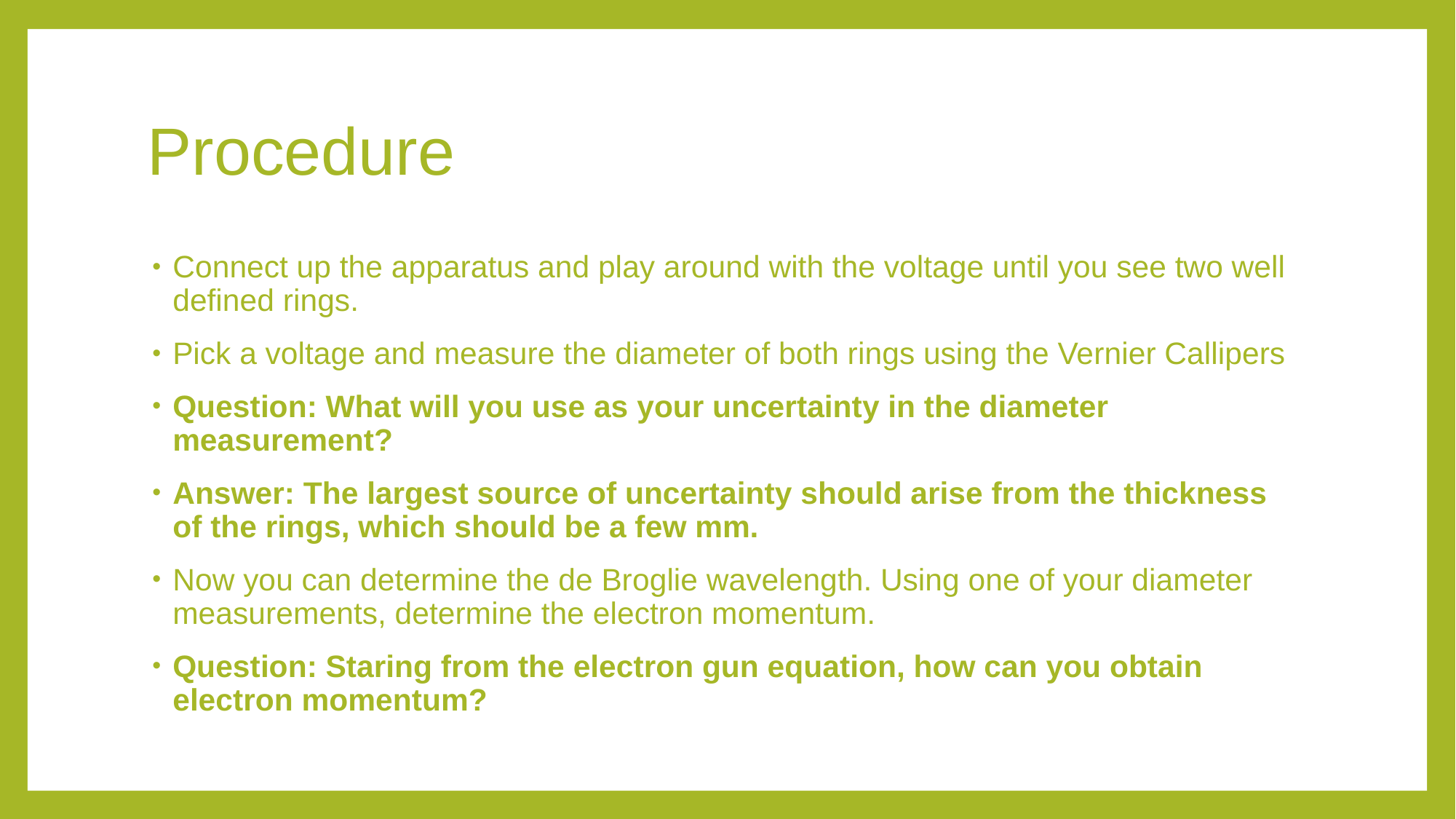

# Procedure
Connect up the apparatus and play around with the voltage until you see two well defined rings.
Pick a voltage and measure the diameter of both rings using the Vernier Callipers
Question: What will you use as your uncertainty in the diameter measurement?
Answer: The largest source of uncertainty should arise from the thickness of the rings, which should be a few mm.
Now you can determine the de Broglie wavelength. Using one of your diameter measurements, determine the electron momentum.
Question: Staring from the electron gun equation, how can you obtain electron momentum?